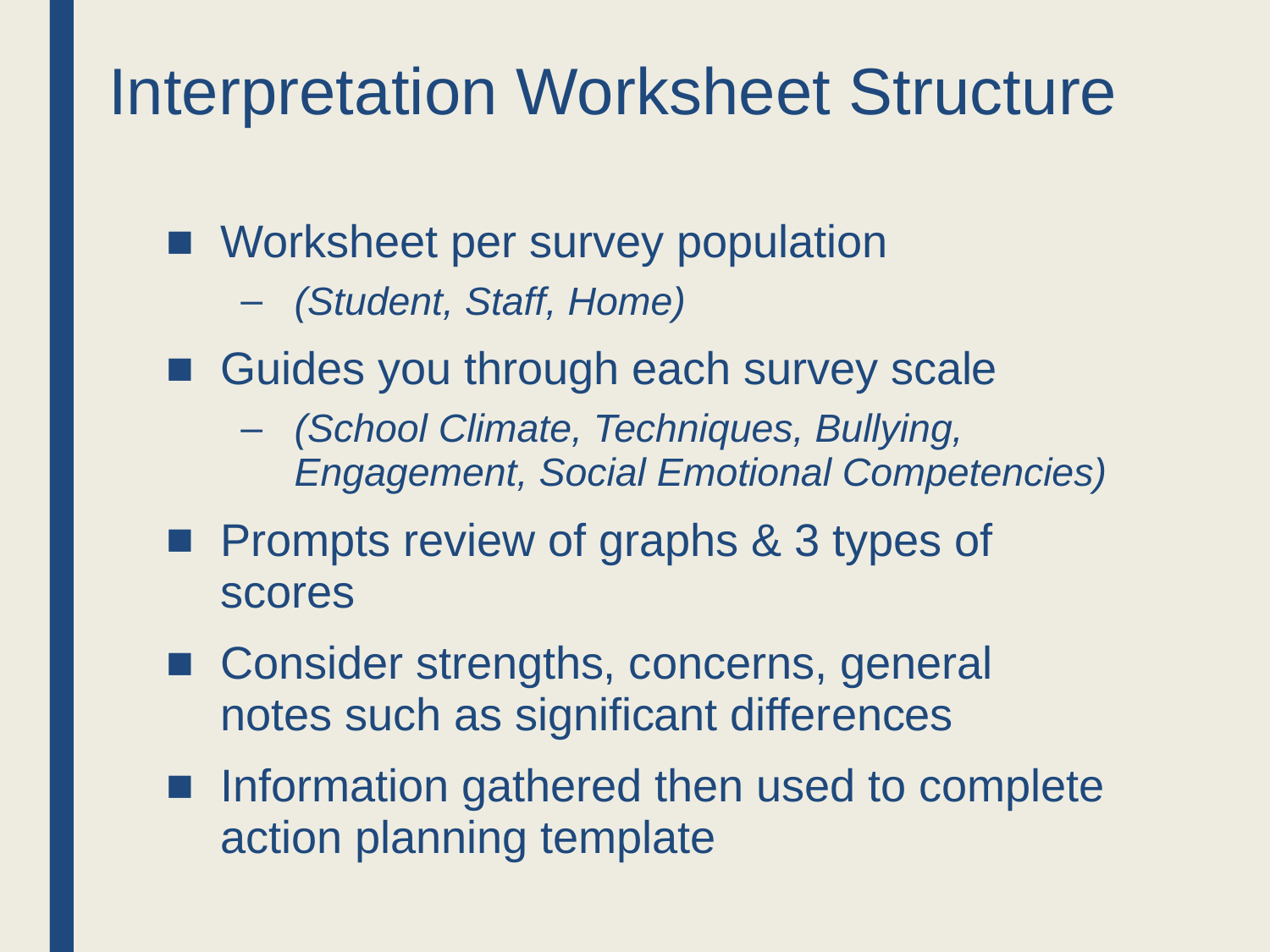

# Interpretation Worksheet Structure
Worksheet per survey population
(Student, Staff, Home)
Guides you through each survey scale
(School Climate, Techniques, Bullying, Engagement, Social Emotional Competencies)
Prompts review of graphs & 3 types of scores
Consider strengths, concerns, general notes such as significant differences
Information gathered then used to complete action planning template